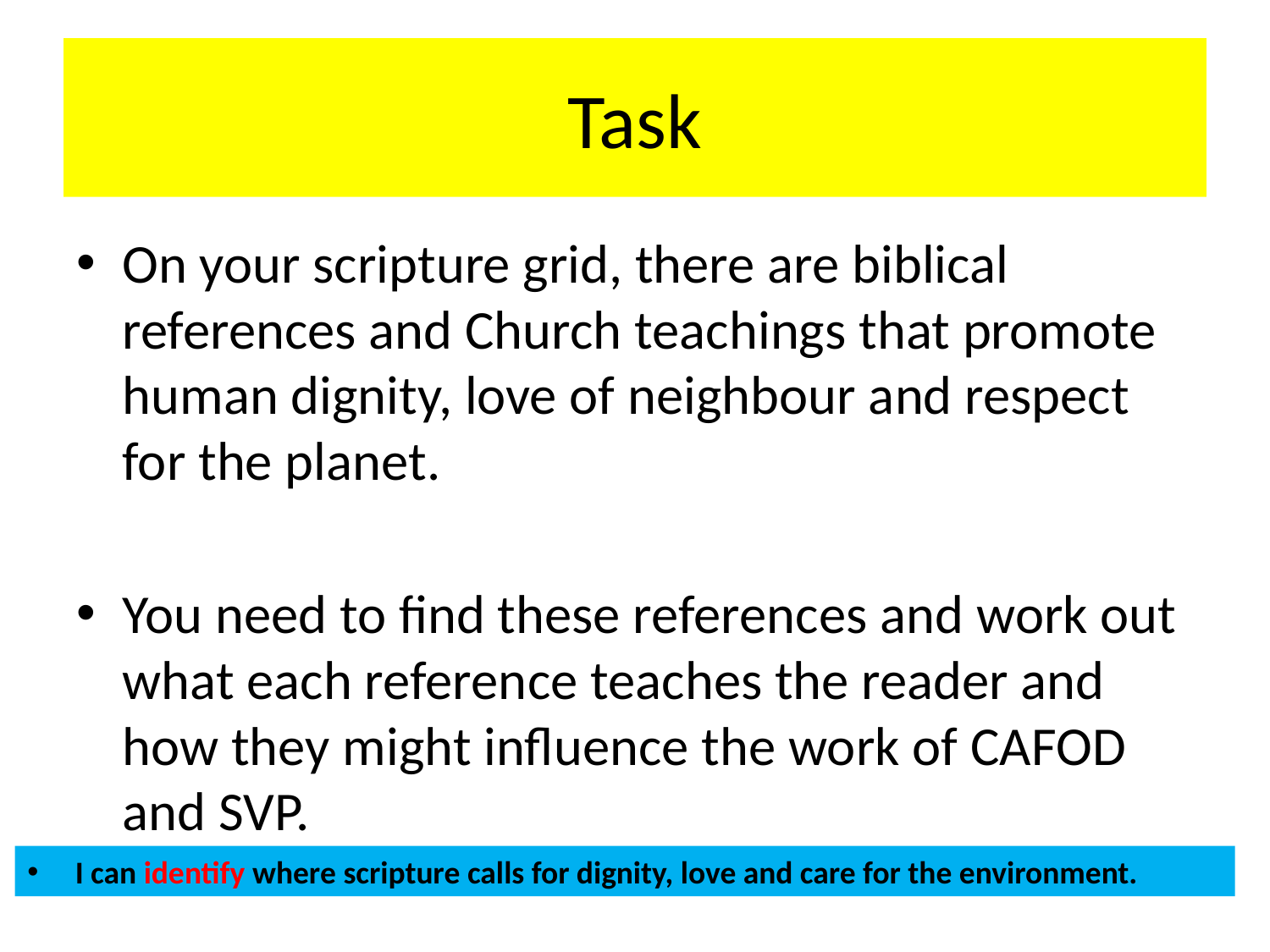

# Task
On your scripture grid, there are biblical references and Church teachings that promote human dignity, love of neighbour and respect for the planet.

You need to find these references and work out what each reference teaches the reader and how they might influence the work of CAFOD and SVP.
I can identify where scripture calls for dignity, love and care for the environment.